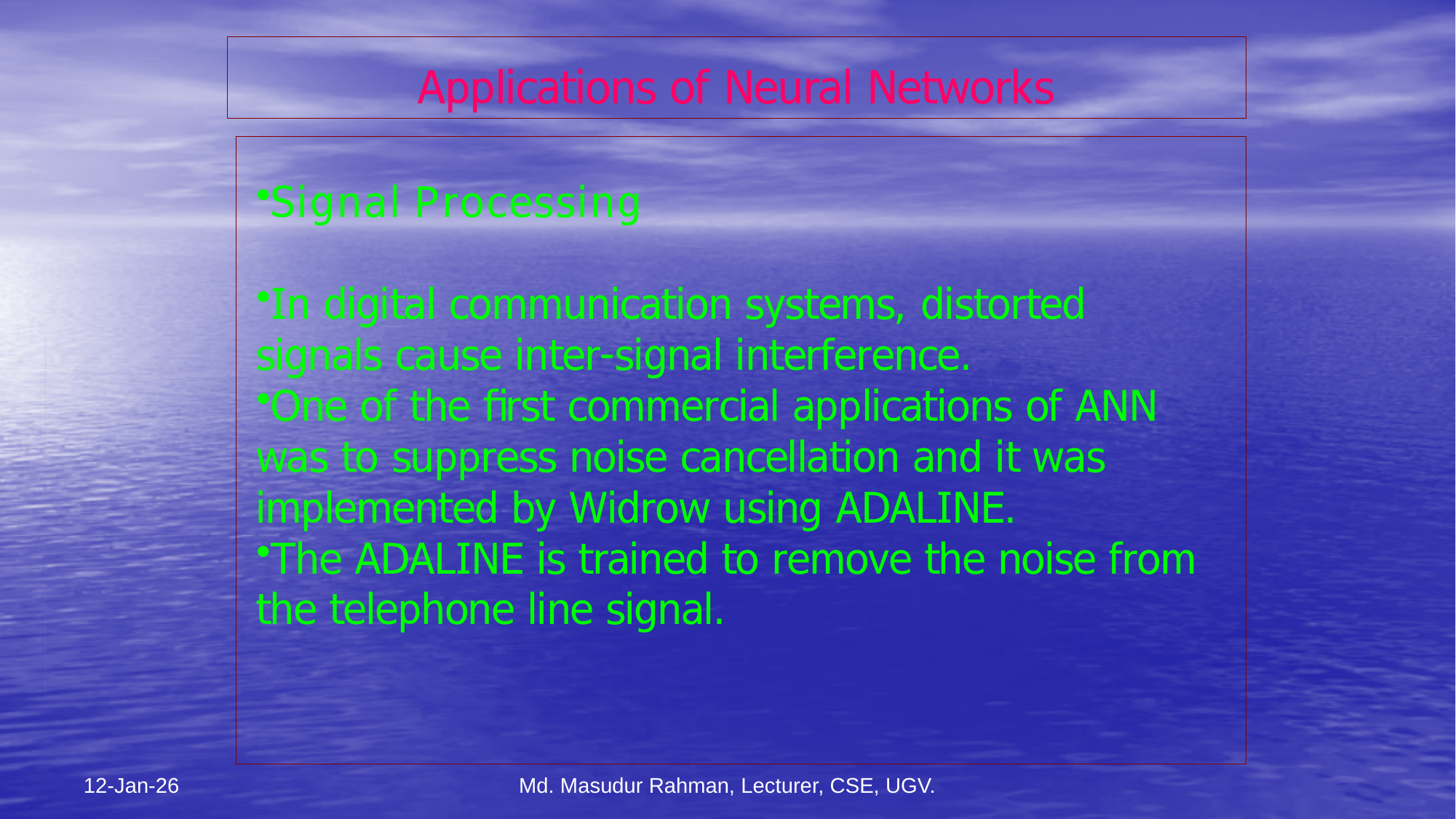

# Applications of Neural Networks

Signal Processing

In digital communication systems, distorted signals cause inter-signal interference.
One of the first commercial applications of ANN was to suppress noise cancellation and it was implemented by Widrow using ADALINE.
The ADALINE is trained to remove the noise from the telephone line signal.

12-Jan-26
Md. Masudur Rahman, Lecturer, CSE, UGV.